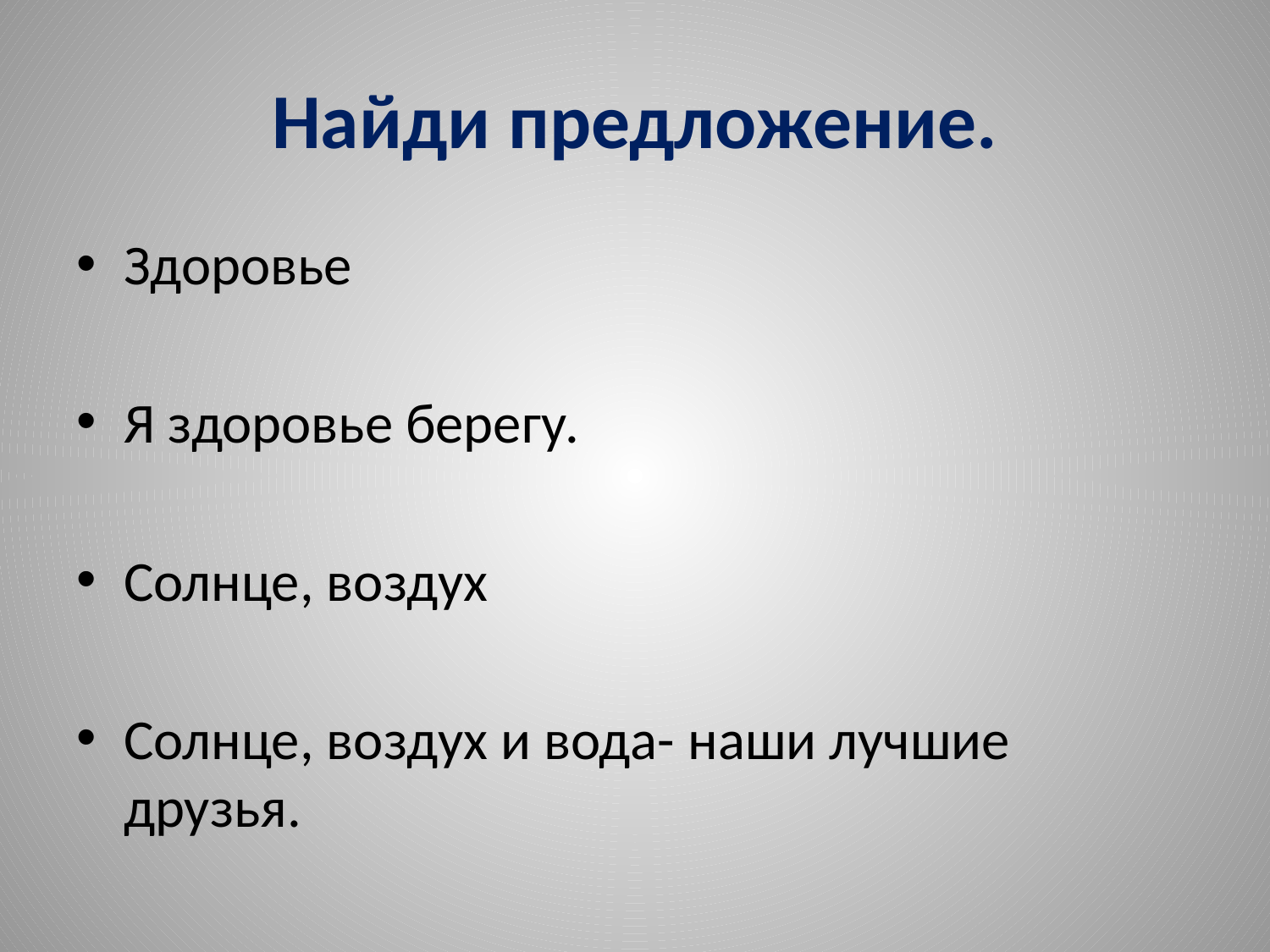

# Найди предложение.
Здоровье

Я здоровье берегу.

Солнце, воздух

Солнце, воздух и вода- наши лучшие друзья.